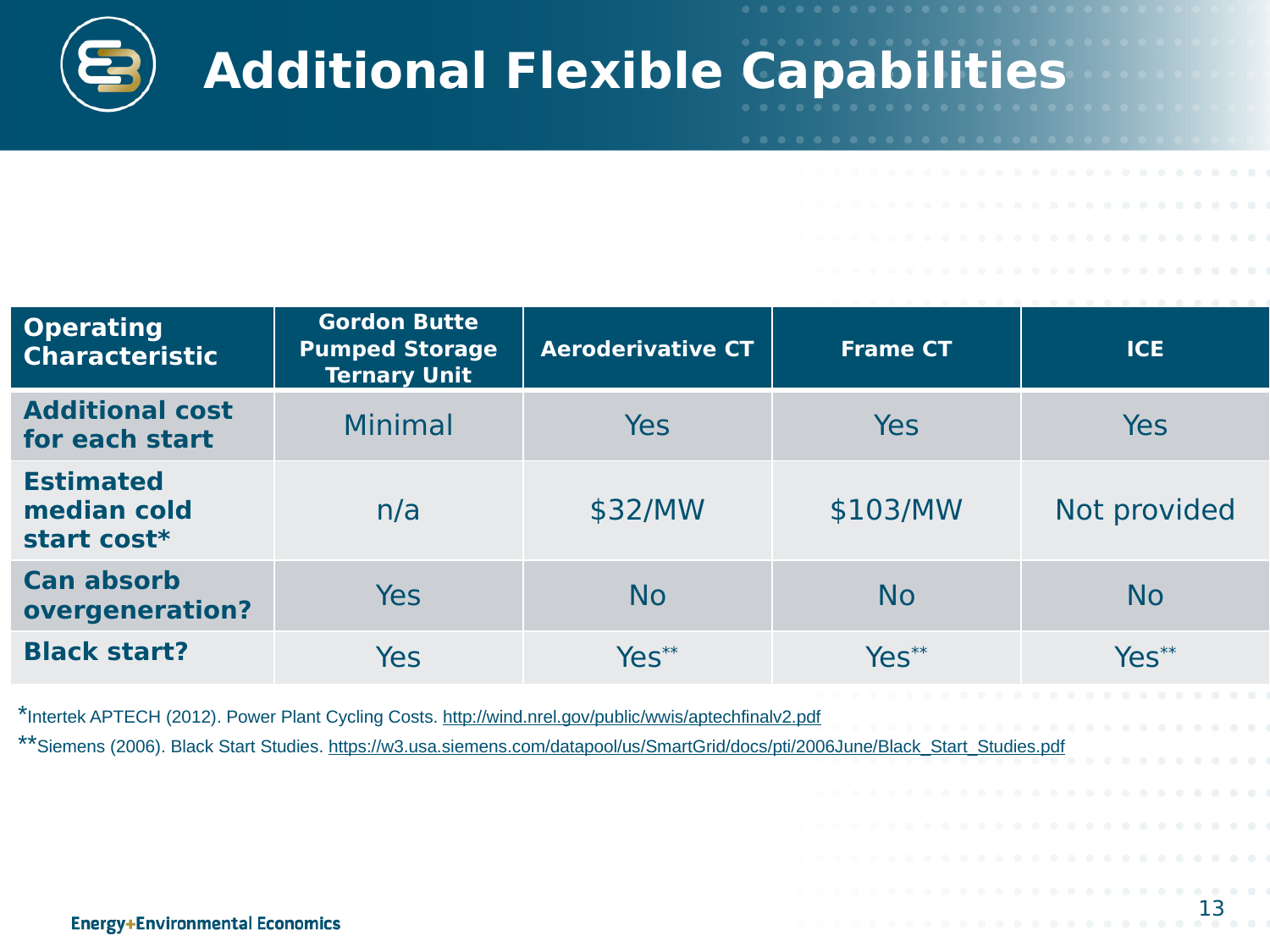

# Additional Flexible Capabilities
| Operating Characteristic | Gordon Butte Pumped Storage Ternary Unit | Aeroderivative CT | Frame CT | ICE |
| --- | --- | --- | --- | --- |
| Additional cost for each start | Minimal | Yes | Yes | Yes |
| Estimated median cold start cost\* | n/a | $32/MW | $103/MW | Not provided |
| Can absorb overgeneration? | Yes | No | No | No |
| Black start? | Yes | Yes\*\* | Yes\*\* | Yes\*\* |
*Intertek APTECH (2012). Power Plant Cycling Costs. http://wind.nrel.gov/public/wwis/aptechfinalv2.pdf
**Siemens (2006). Black Start Studies. https://w3.usa.siemens.com/datapool/us/SmartGrid/docs/pti/2006June/Black_Start_Studies.pdf

13